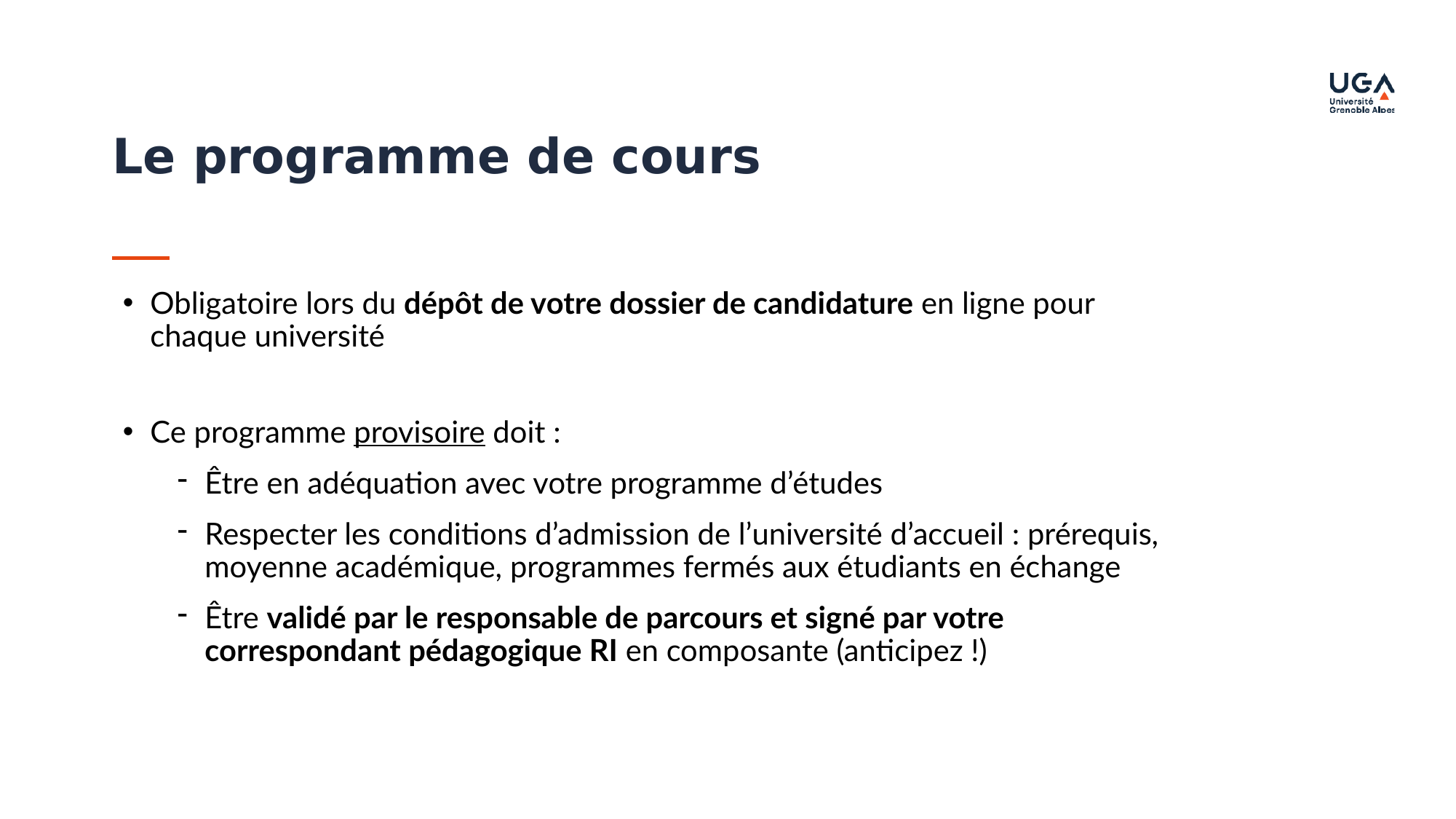

Le programme de cours

Obligatoire lors du dépôt de votre dossier de candidature en ligne pour chaque université

Ce programme provisoire doit :
Être en adéquation avec votre programme d’études
Respecter les conditions d’admission de l’université d’accueil : prérequis, moyenne académique, programmes fermés aux étudiants en échange
Être validé par le responsable de parcours et signé par votre correspondant pédagogique RI en composante (anticipez !)